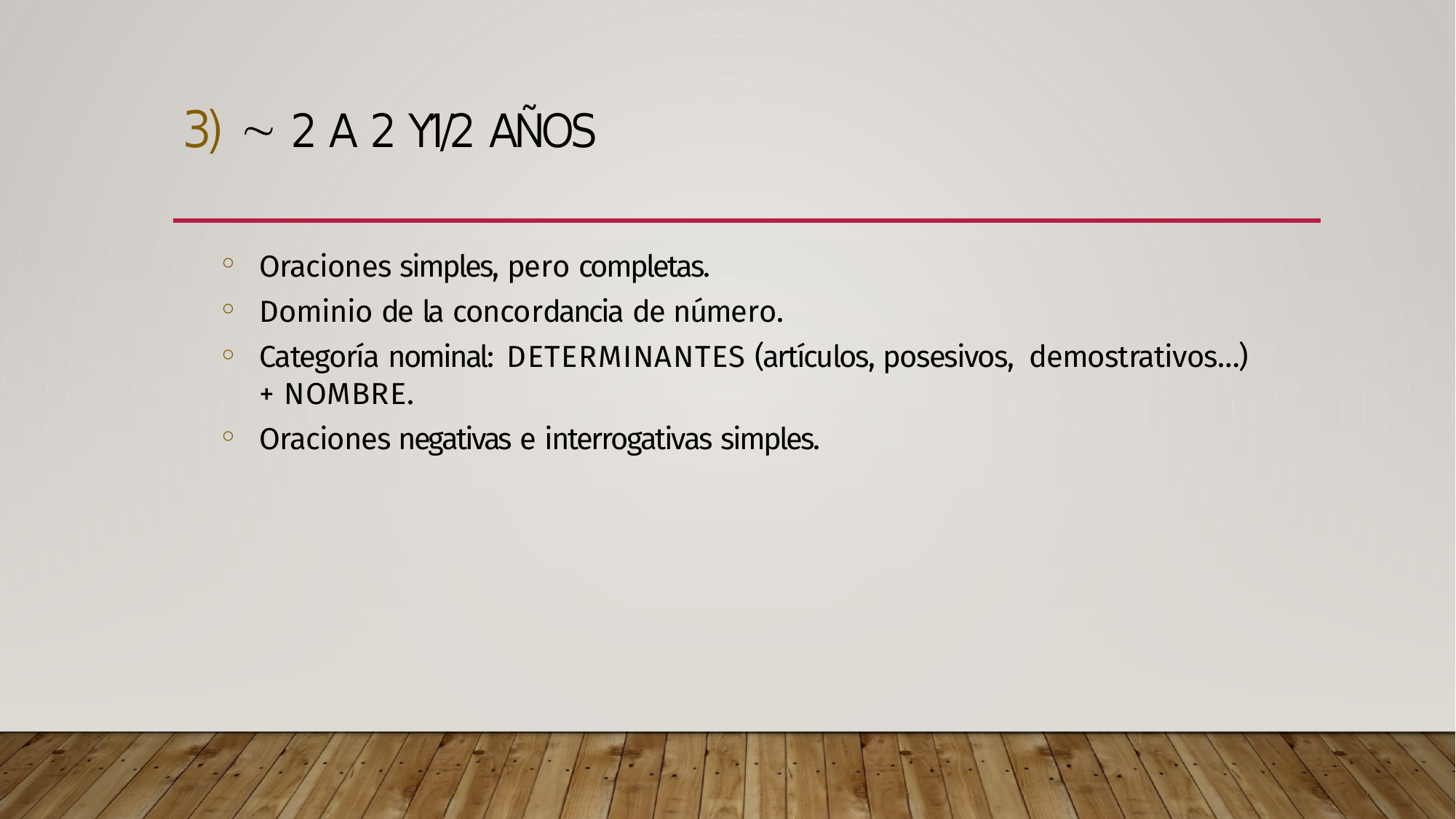

# 3) ∼ 2 a 2 y1/2 años
Oraciones simples, pero completas.
Dominio de la concordancia de número.
Categoría nominal: DETERMINANTES (artículos, posesivos,  demostrativos…) + NOMBRE.
Oraciones negativas e interrogativas simples.